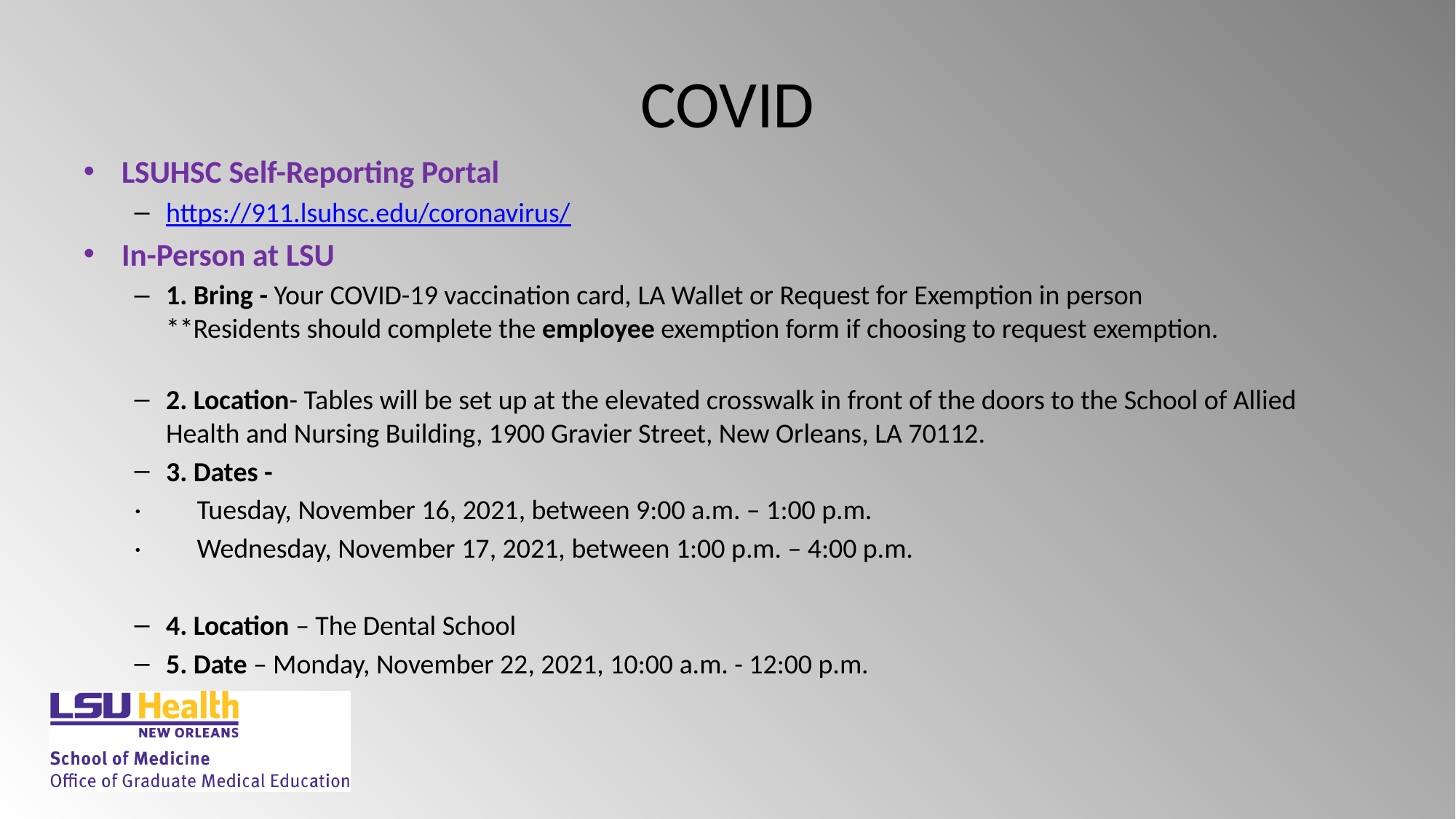

# COVID
LSUHSC Self-Reporting Portal
https://911.lsuhsc.edu/coronavirus/
In-Person at LSU
1. Bring - Your COVID-19 vaccination card, LA Wallet or Request for Exemption in person 
**Residents should complete the employee exemption form if choosing to request exemption.

2. Location- Tables will be set up at the elevated crosswalk in front of the doors to the School of Allied Health and Nursing Building, 1900 Gravier Street, New Orleans, LA 70112.
3. Dates -
·         Tuesday, November 16, 2021, between 9:00 a.m. – 1:00 p.m.
·         Wednesday, November 17, 2021, between 1:00 p.m. – 4:00 p.m.

4. Location – The Dental School
5. Date – Monday, November 22, 2021, 10:00 a.m. - 12:00 p.m.